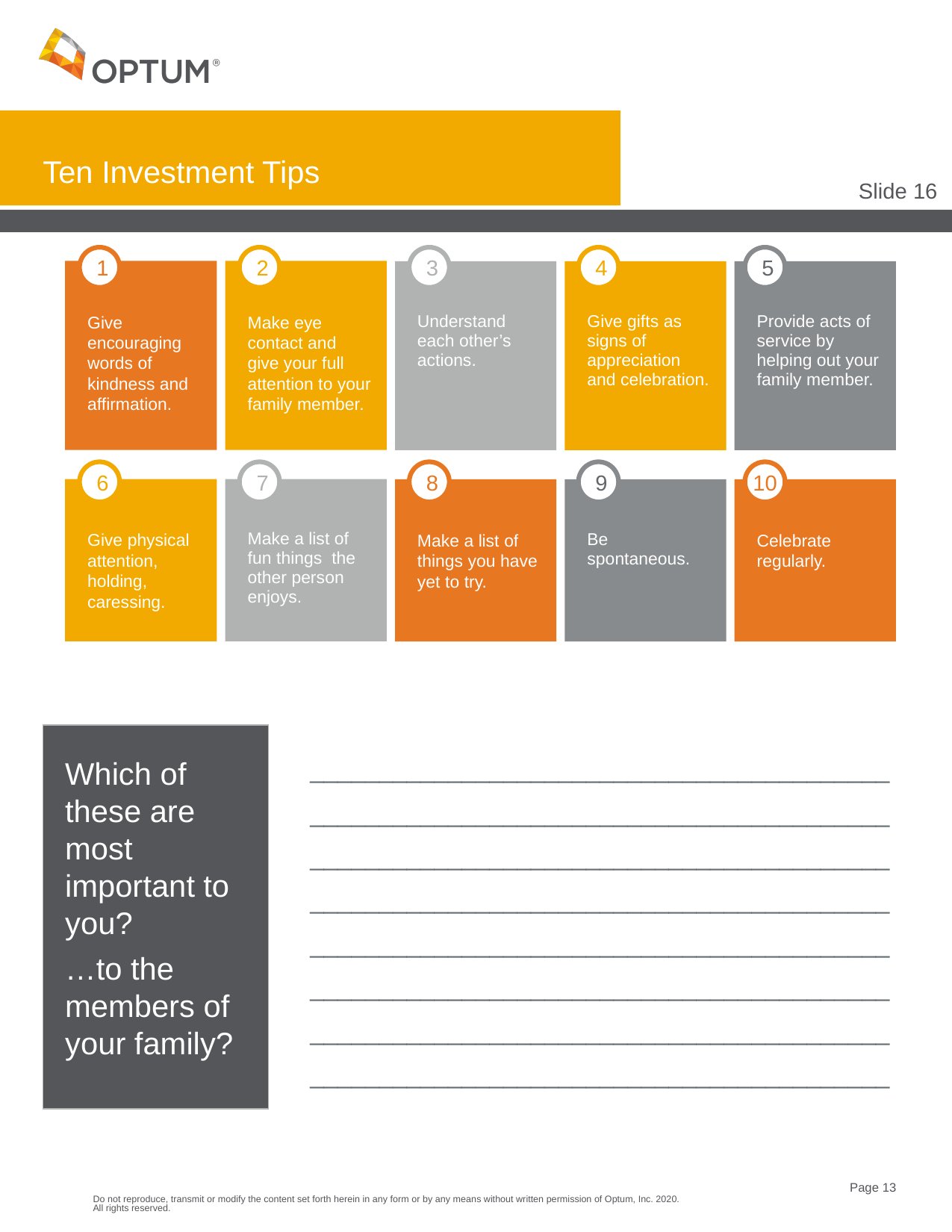

# Ten Investment Tips
Slide 16
1
2
3
4
5
Make eye contact and give your full attention to your family member.
Give encouraging words of kindness and affirmation.
Understand each other’s actions.
Give gifts as signs of appreciation and celebration.
Provide acts of service by helping out your family member.
Make a list of fun things  the other person enjoys.
Give physical attention, holding, caressing.
Make a list of things you have yet to try.
Be spontaneous.
Celebrate regularly.
6
7
8
9
10

__________________________________________
__________________________________________
__________________________________________
__________________________________________
__________________________________________
__________________________________________
__________________________________________
__________________________________________
Which of these are most important to you?
…to the members of your family?
Do not reproduce, transmit or modify the content set forth herein in any form or by any means without written permission of Optum, Inc. 2020. All rights reserved.